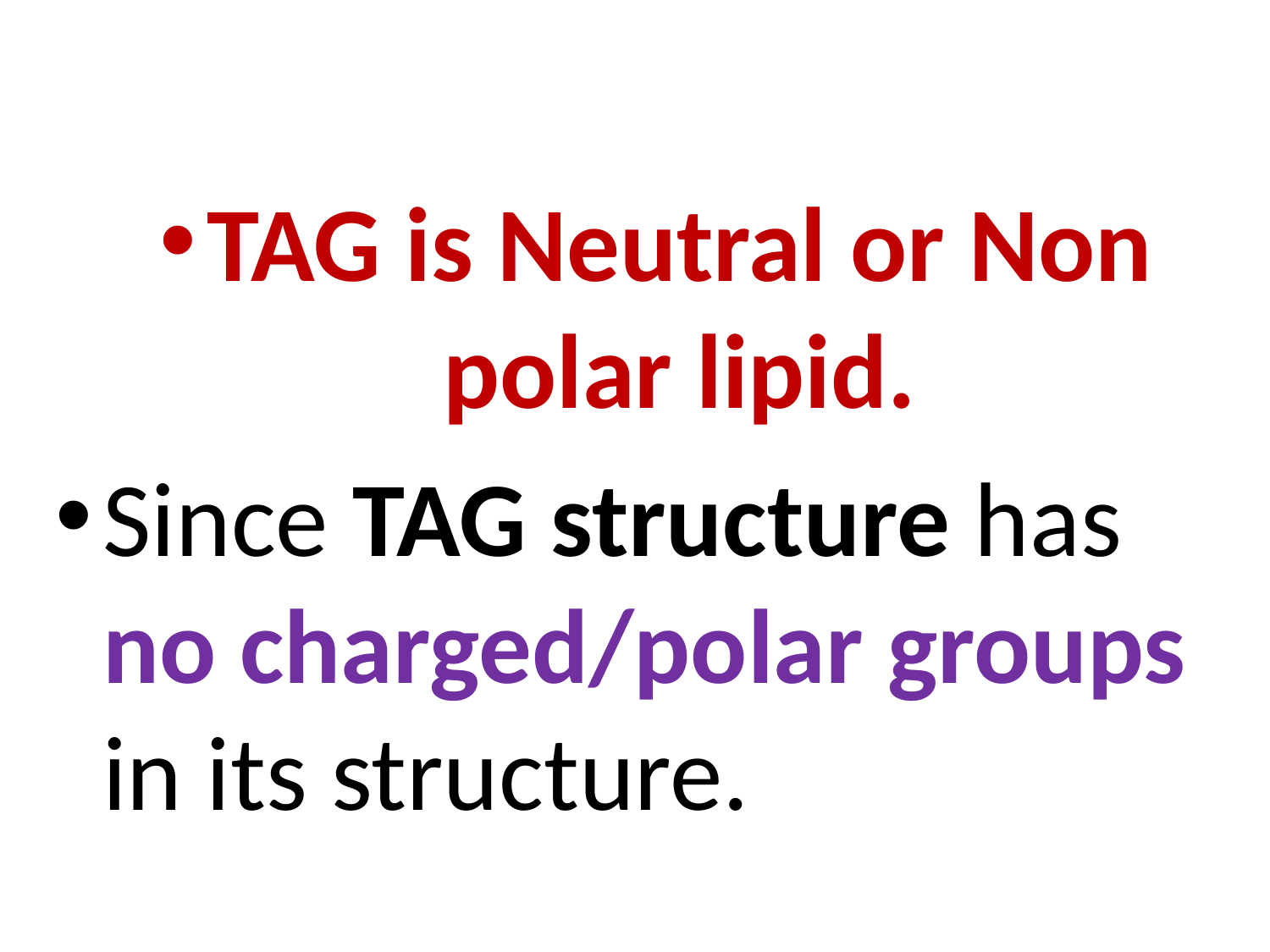

TAG is Neutral or Non polar lipid.
Since TAG structure has no charged/polar groups in its structure.